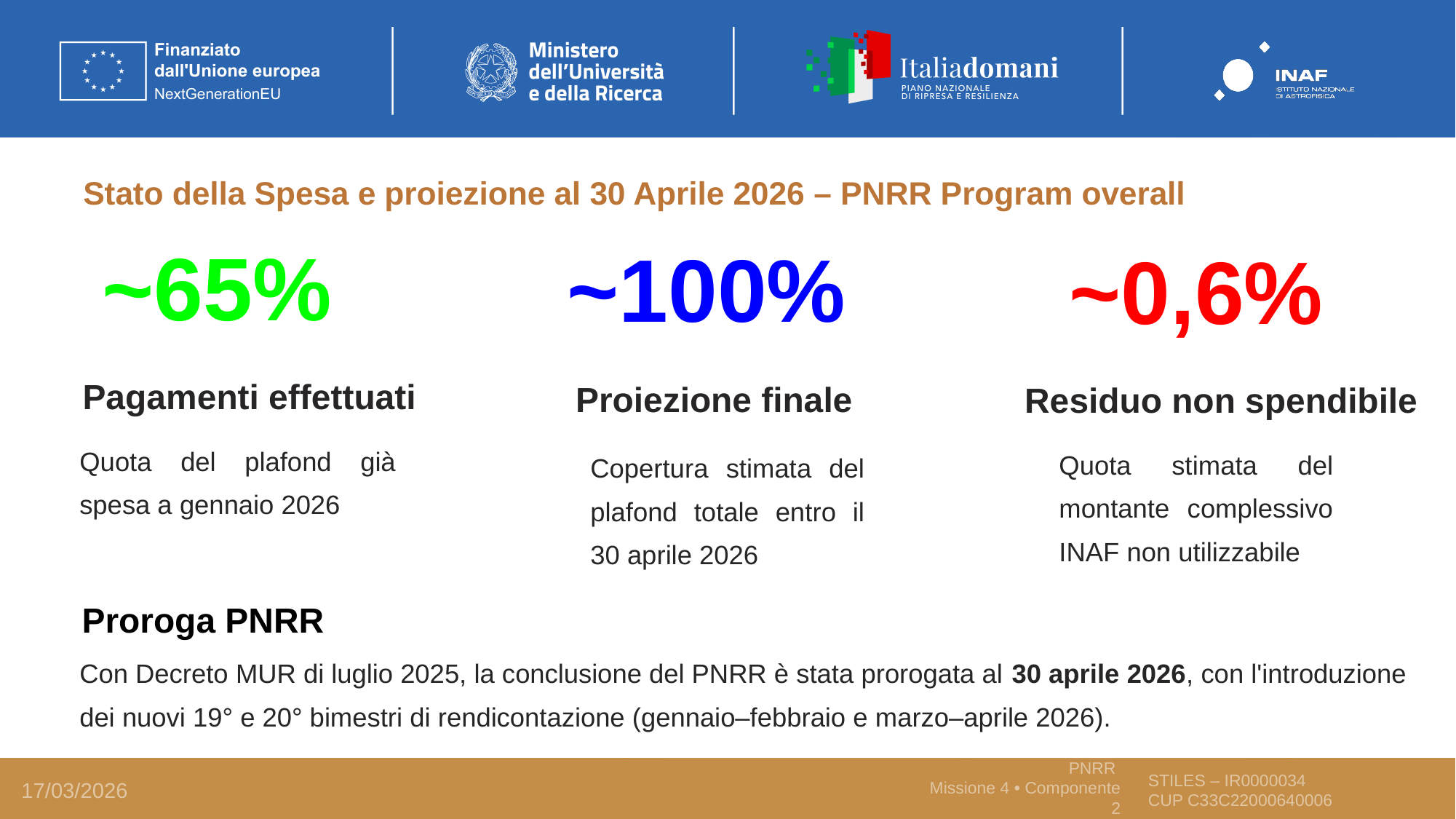

# Stato della Spesa e proiezione al 30 Aprile 2026 – PNRR Program overall
~65%
~100%
~0,6%
Pagamenti effettuati
Proiezione finale
Residuo non spendibile
Quota del plafond già spesa a gennaio 2026
Quota stimata del montante complessivo INAF non utilizzabile
Copertura stimata del plafond totale entro il 30 aprile 2026

Proroga PNRR
Con Decreto MUR di luglio 2025, la conclusione del PNRR è stata prorogata al 30 aprile 2026, con l'introduzione dei nuovi 19° e 20° bimestri di rendicontazione (gennaio–febbraio e marzo–aprile 2026).
Piè di pagina
7
17/03/2026